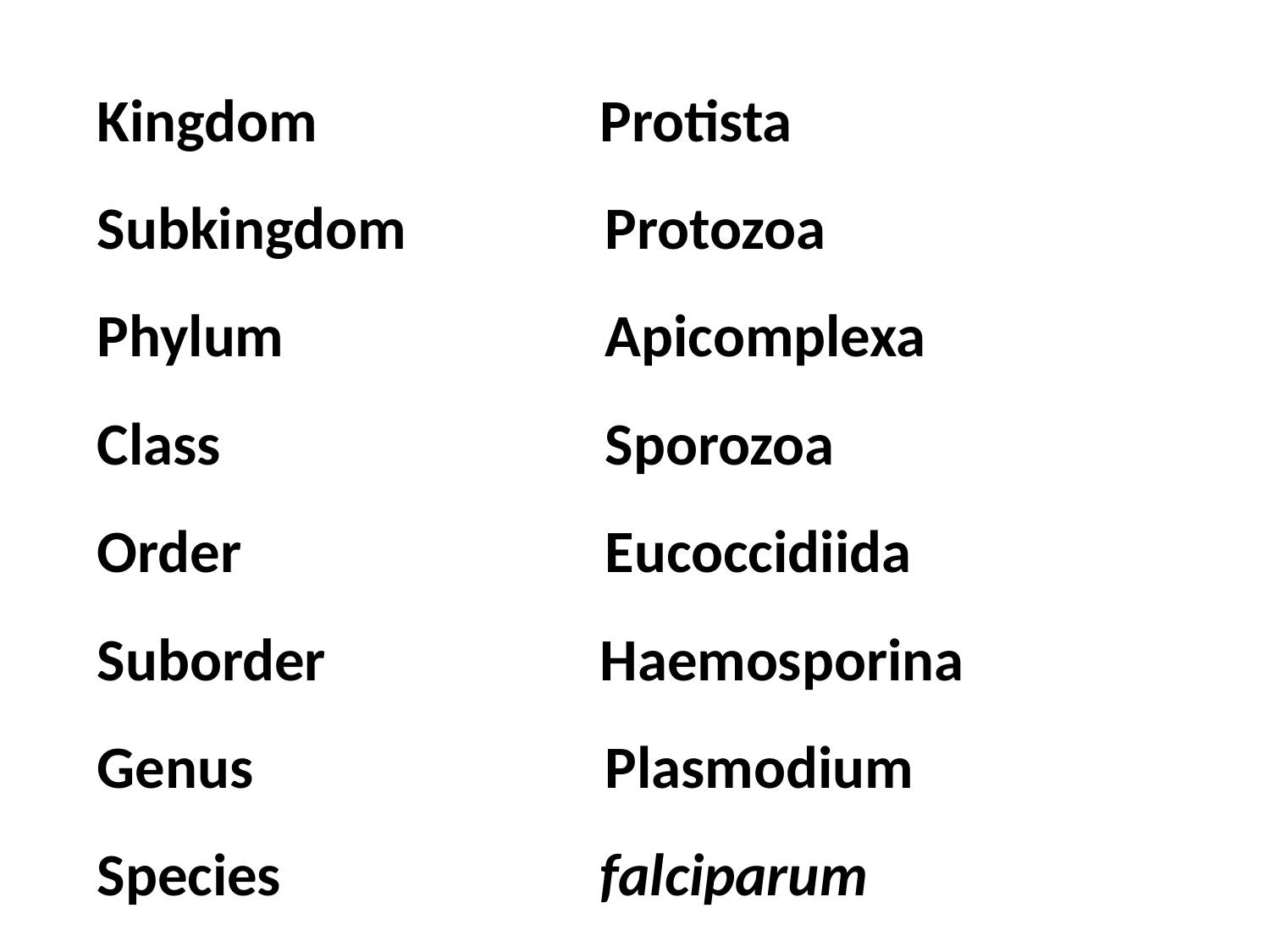

Kingdom 		         Protista
Subkingdom 		Protozoa
Phylum 			Apicomplexa
Class 			Sporozoa
Order 			Eucoccidiida
Suborder 		         Haemosporina
Genus 			Plasmodium
Species  		         falciparum